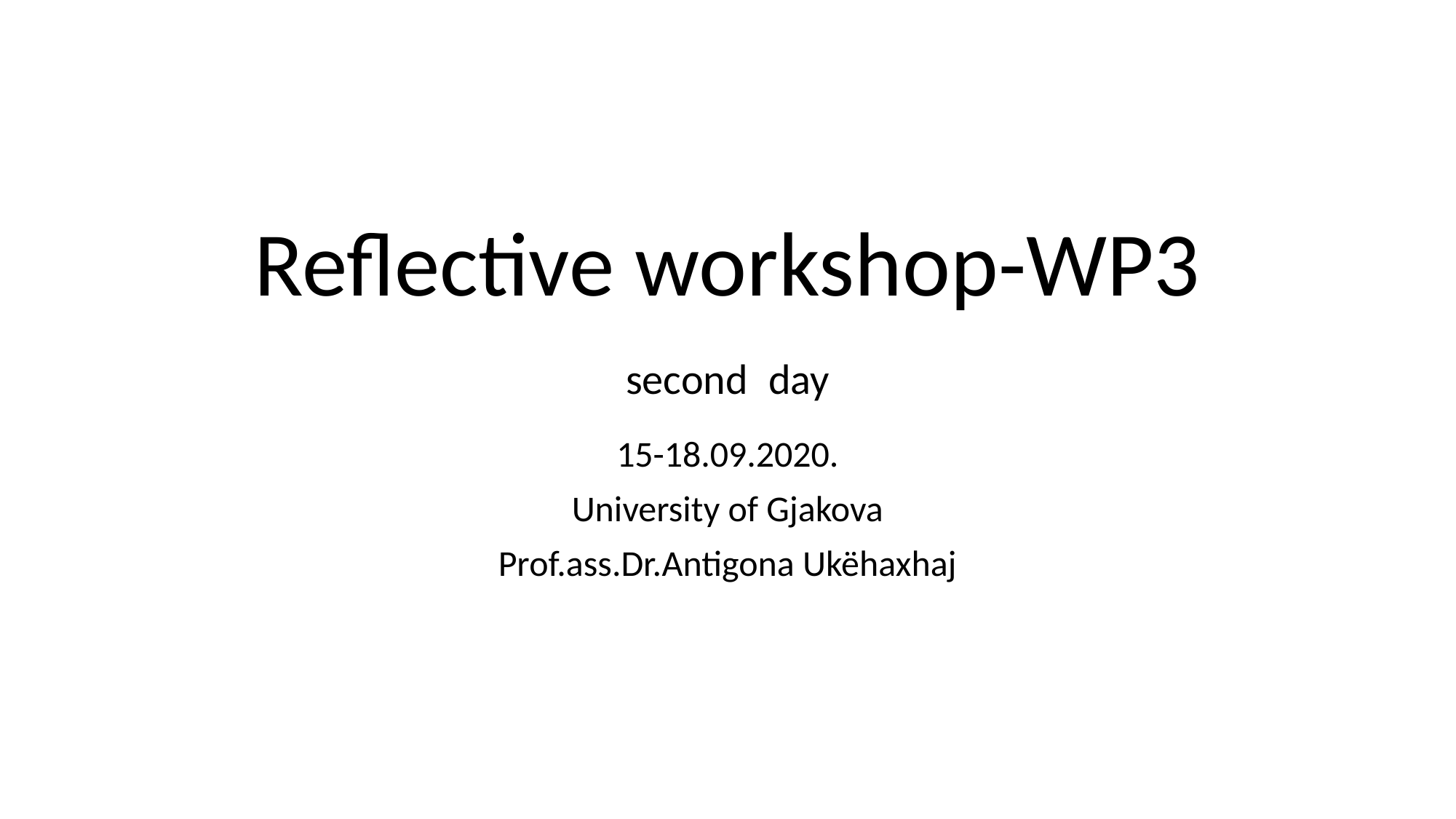

# Reflective workshop-WP3 second day
15-18.09.2020.
University of Gjakova
Prof.ass.Dr.Antigona Ukëhaxhaj